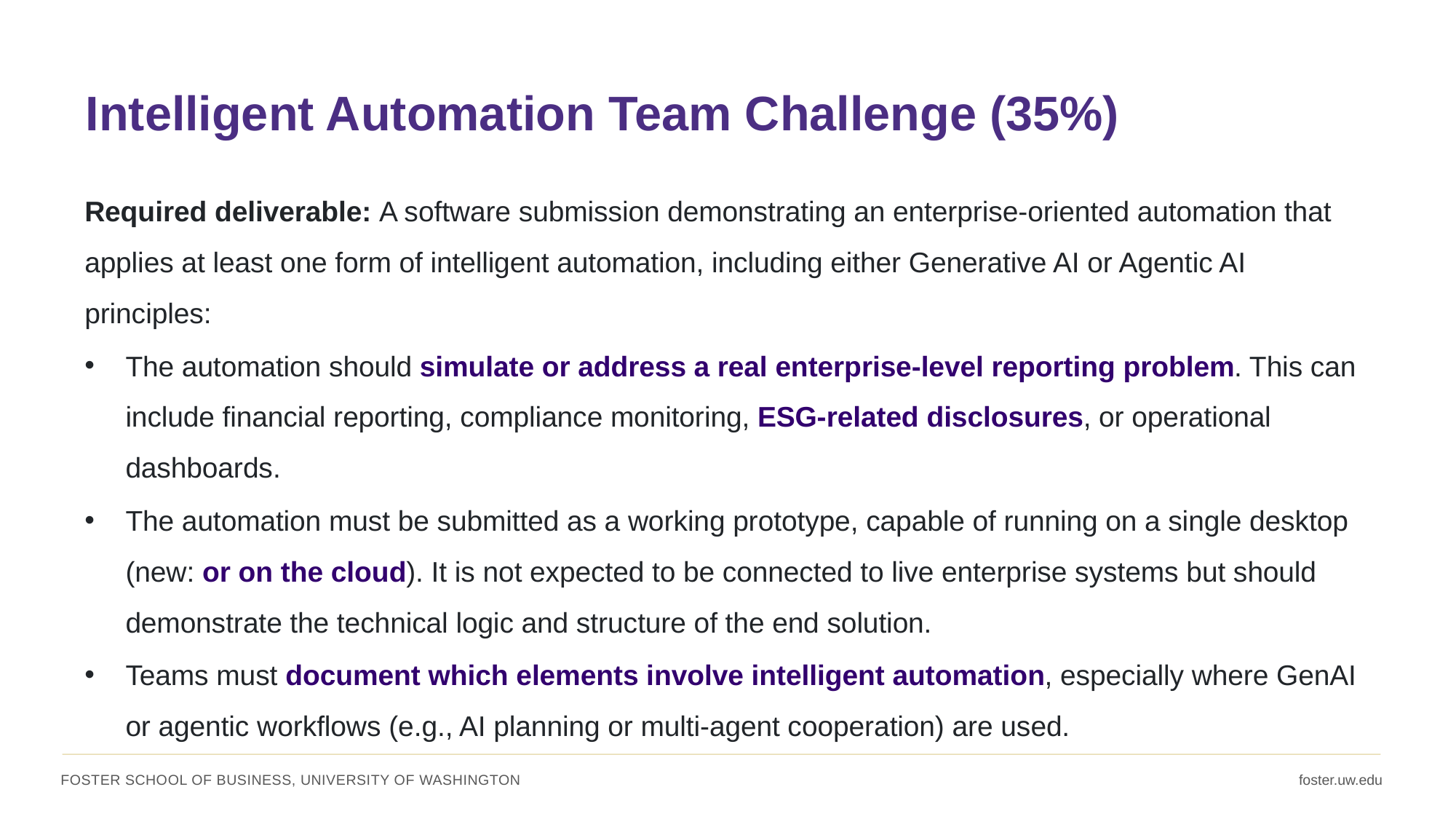

# Intelligent Automation Team Challenge (35%)
Required deliverable: A software submission demonstrating an enterprise-oriented automation that applies at least one form of intelligent automation, including either Generative AI or Agentic AI principles:
The automation should simulate or address a real enterprise-level reporting problem. This can include financial reporting, compliance monitoring, ESG-related disclosures, or operational dashboards.
The automation must be submitted as a working prototype, capable of running on a single desktop (new: or on the cloud). It is not expected to be connected to live enterprise systems but should demonstrate the technical logic and structure of the end solution.
Teams must document which elements involve intelligent automation, especially where GenAI or agentic workflows (e.g., AI planning or multi-agent cooperation) are used.